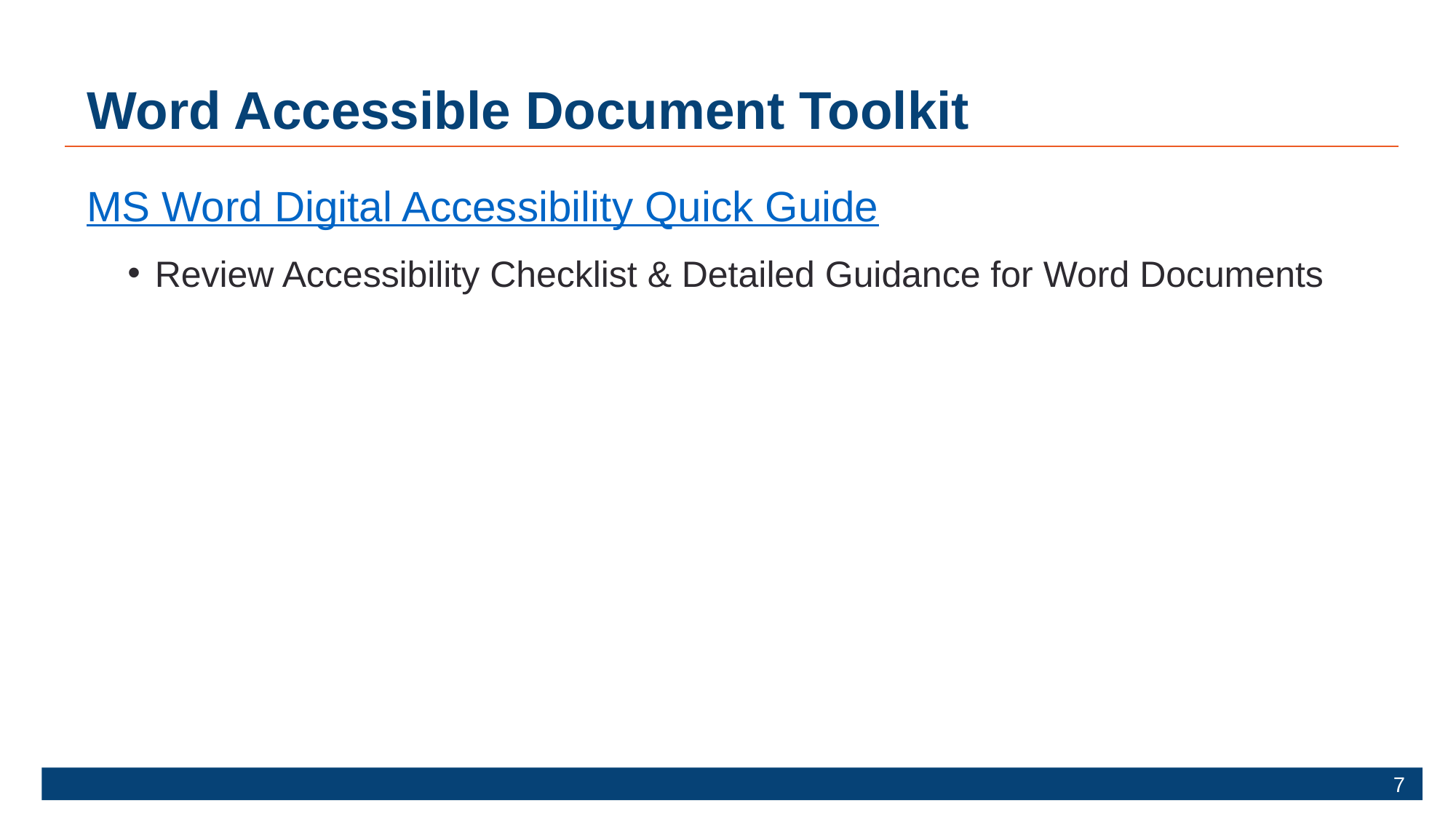

# Word Accessible Document Toolkit
MS Word Digital Accessibility Quick Guide
Review Accessibility Checklist & Detailed Guidance for Word Documents

7